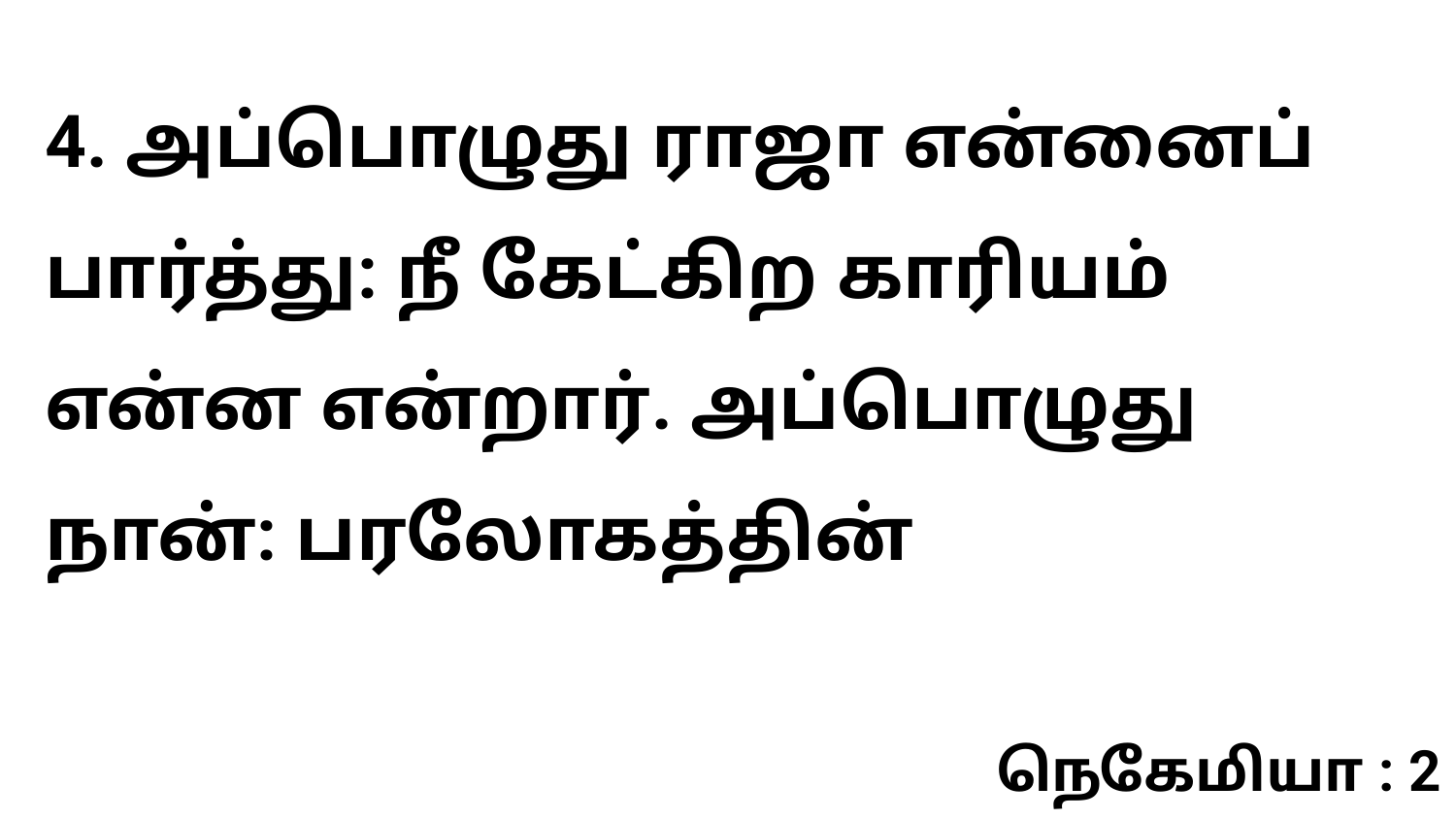

4. அப்பொழுது ராஜா என்னைப் பார்த்து: நீ கேட்கிற காரியம் என்ன என்றார். அப்பொழுது நான்: பரலோகத்தின்
நெகேமியா : 2